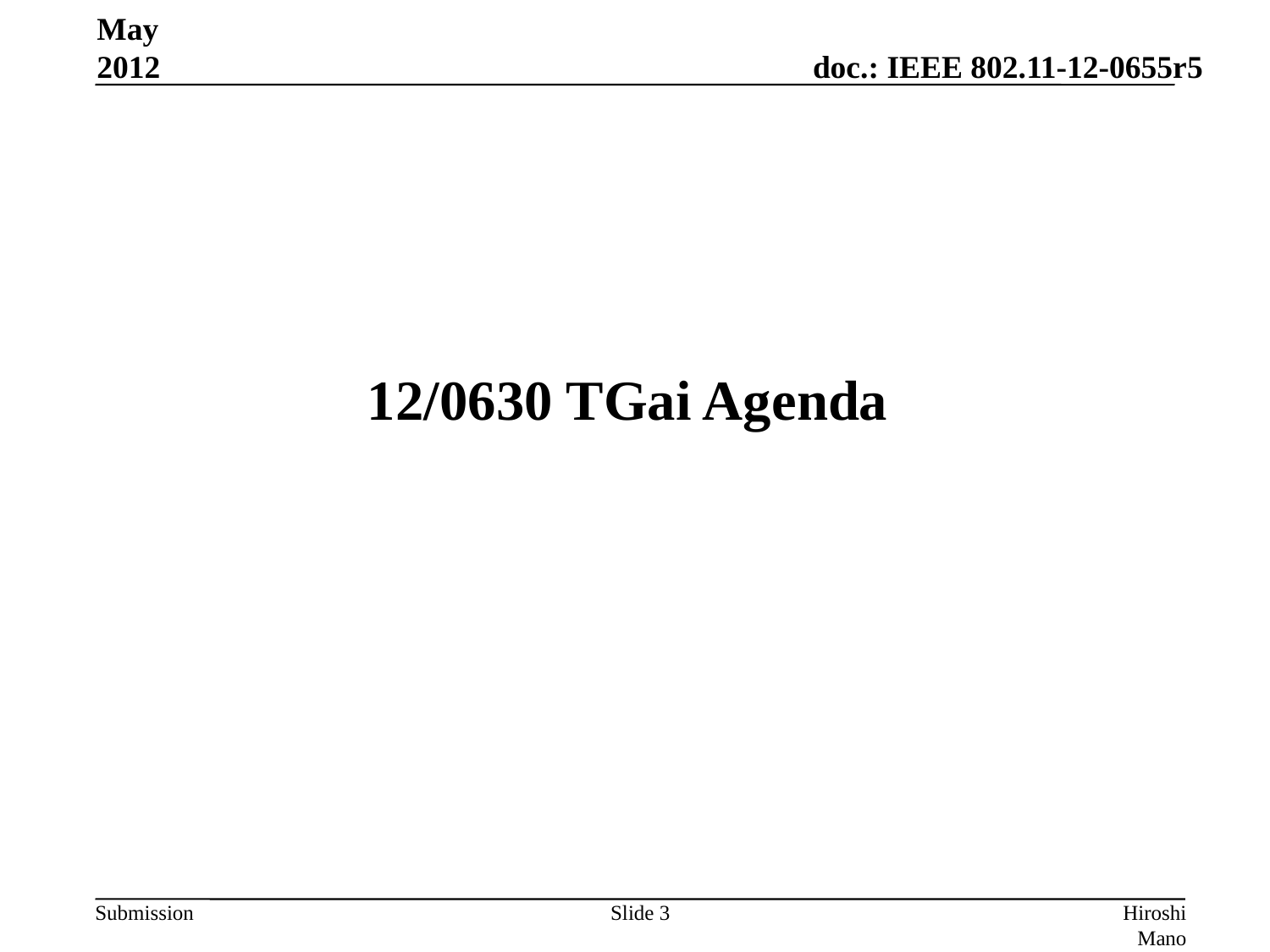

May 2012
# 12/0630 TGai Agenda

Slide 3
Hiroshi Mano (ATRD, Root, Lab)